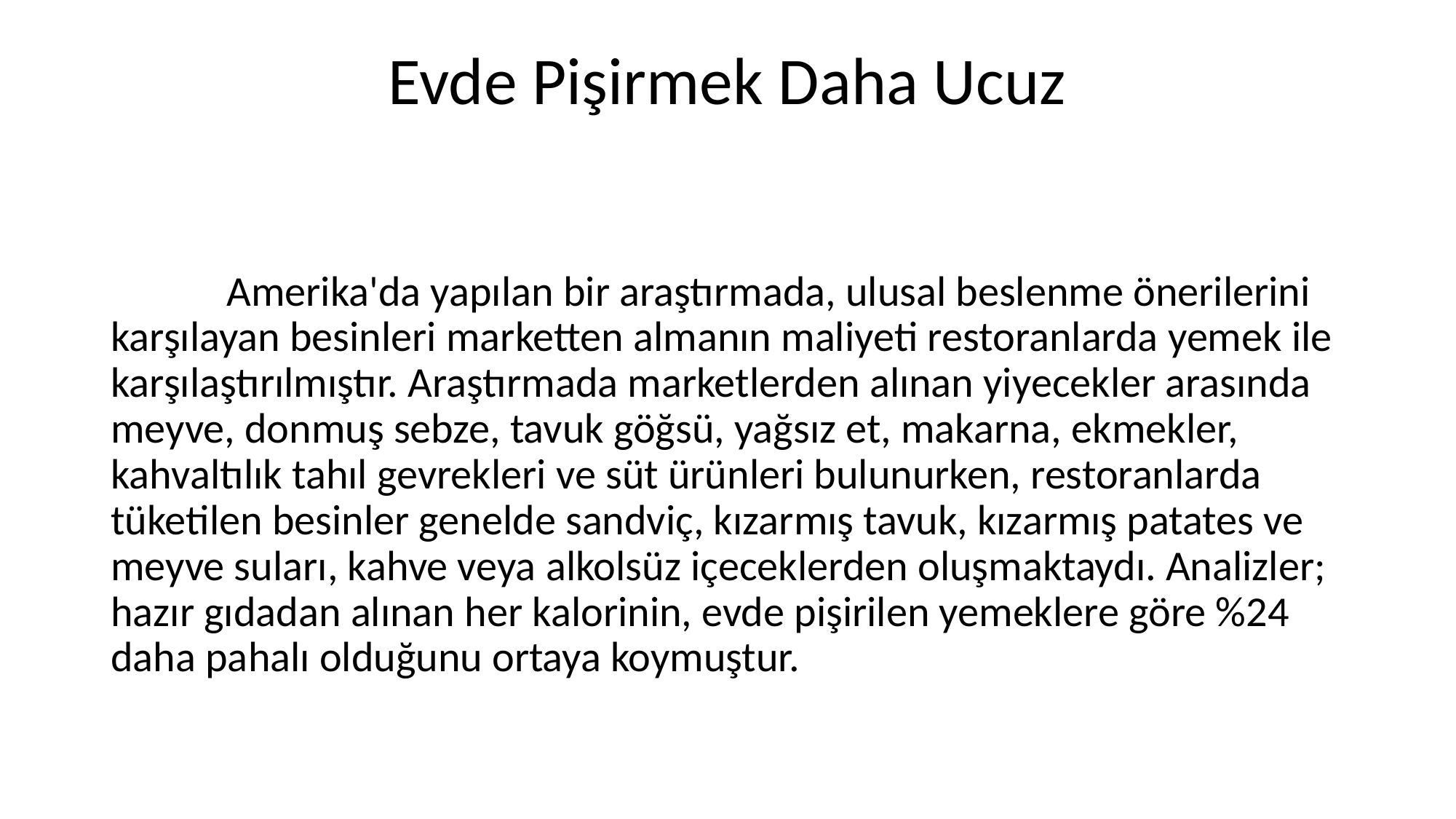

# Evde Pişirmek Daha Ucuz
            Amerika'da yapılan bir araştırmada, ulusal beslenme önerilerini karşılayan besinleri marketten almanın maliyeti restoranlarda yemek ile karşılaştırılmıştır. Araştırmada marketlerden alınan yiyecekler arasında meyve, donmuş sebze, tavuk göğsü, yağsız et, makarna, ekmekler, kahvaltılık tahıl gevrekleri ve süt ürünleri bulunurken, restoranlarda tüketilen besinler genelde sandviç, kızarmış tavuk, kızarmış patates ve meyve suları, kahve veya alkolsüz içeceklerden oluşmaktaydı. Analizler; hazır gıdadan alınan her kalorinin, evde pişirilen yemeklere göre %24 daha pahalı olduğunu ortaya koymuştur.